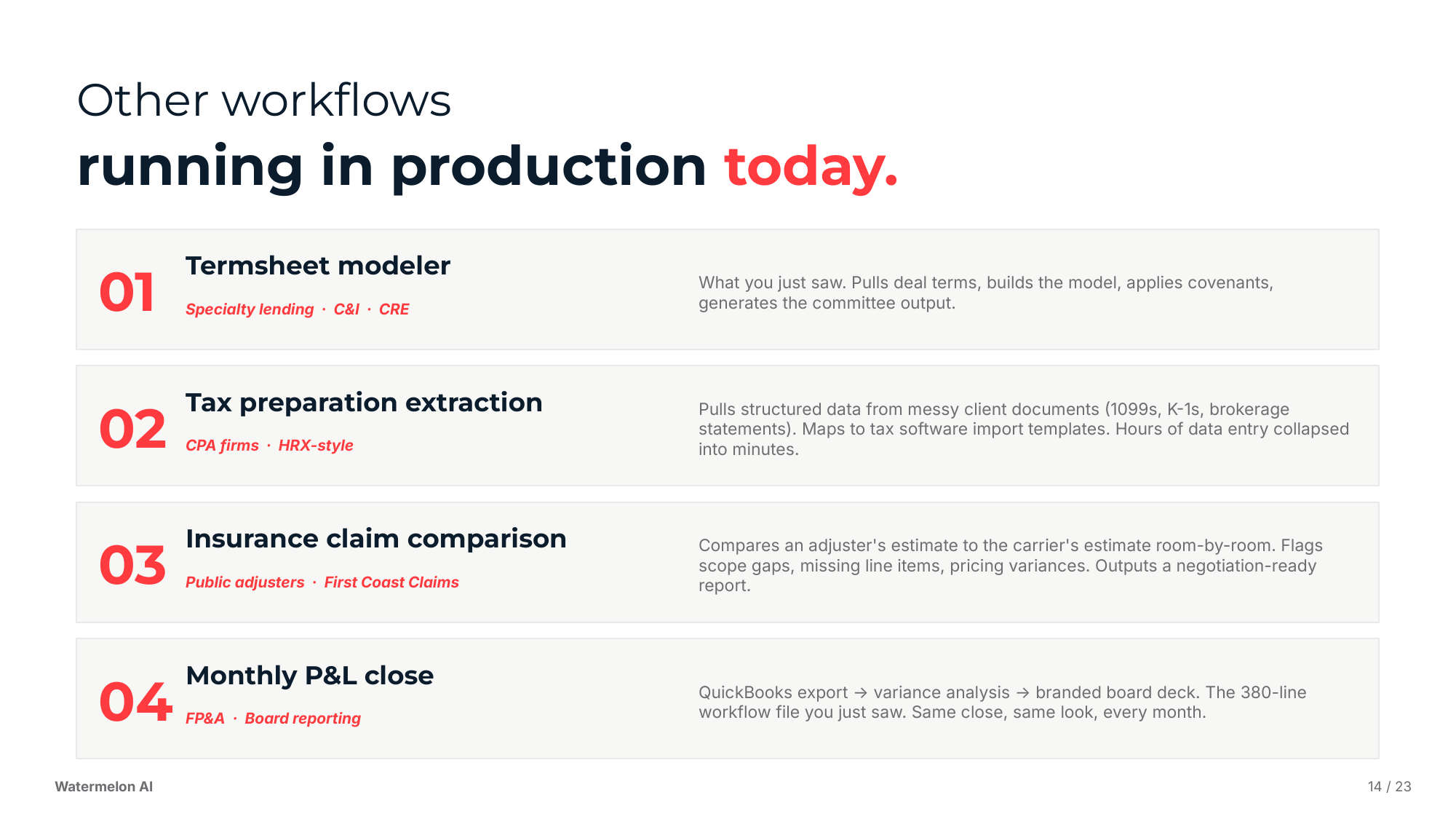

Other workflows
running in production today.

01
Termsheet modeler
What you just saw. Pulls deal terms, builds the model, applies covenants, generates the committee output.
Specialty lending  ·  C&I  ·  CRE

02
Tax preparation extraction
Pulls structured data from messy client documents (1099s, K-1s, brokerage statements). Maps to tax software import templates. Hours of data entry collapsed into minutes.
CPA firms  ·  HRX-style

03
Insurance claim comparison
Compares an adjuster's estimate to the carrier's estimate room-by-room. Flags scope gaps, missing line items, pricing variances. Outputs a negotiation-ready report.
Public adjusters  ·  First Coast Claims

04
Monthly P&L close
QuickBooks export → variance analysis → branded board deck. The 380-line workflow file you just saw. Same close, same look, every month.
FP&A  ·  Board reporting
Watermelon AI
14 / 23